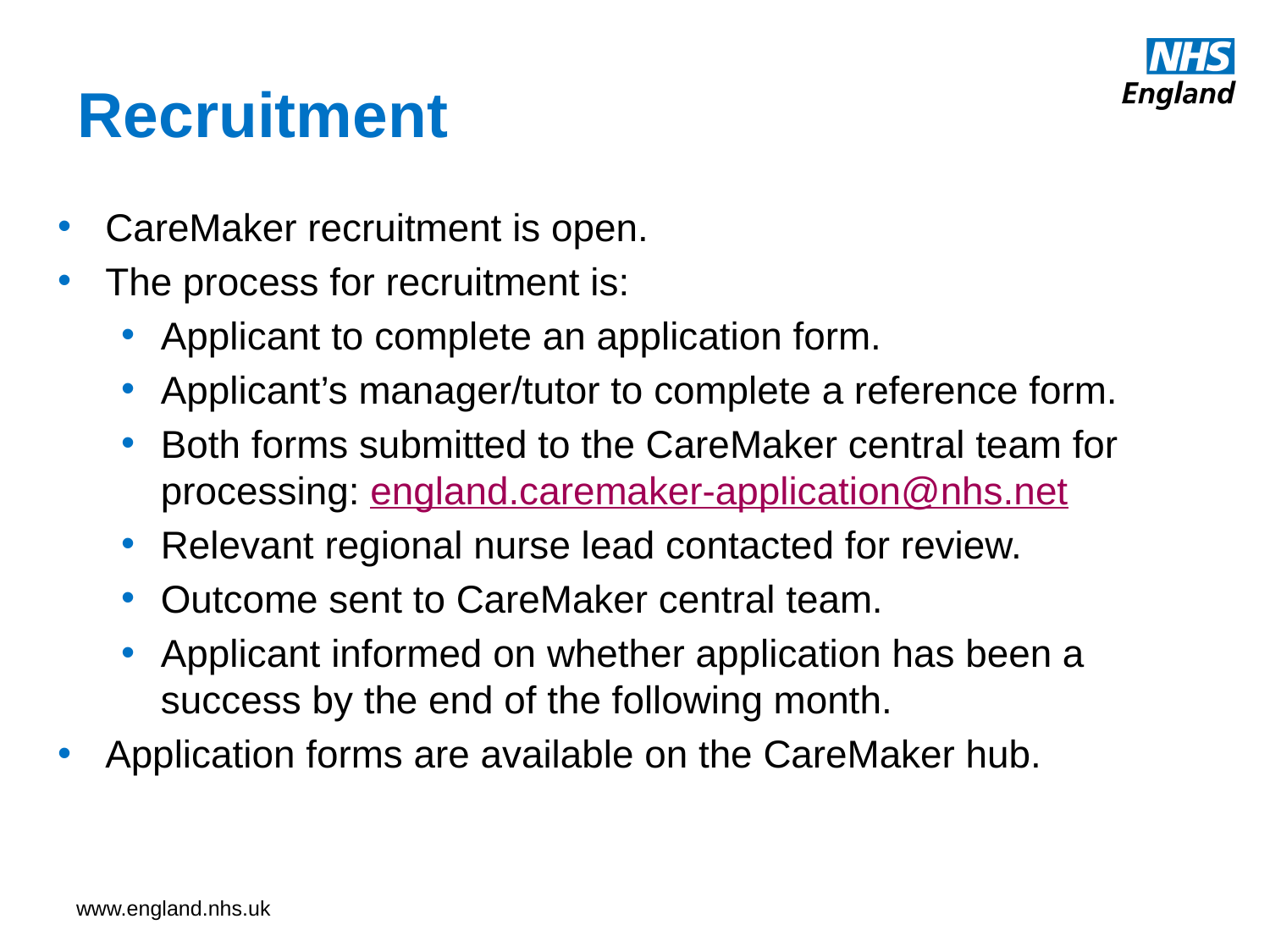

# Recruitment
CareMaker recruitment is open.
The process for recruitment is:
Applicant to complete an application form.
Applicant’s manager/tutor to complete a reference form.
Both forms submitted to the CareMaker central team for processing: england.caremaker-application@nhs.net
Relevant regional nurse lead contacted for review.
Outcome sent to CareMaker central team.
Applicant informed on whether application has been a success by the end of the following month.
Application forms are available on the CareMaker hub.